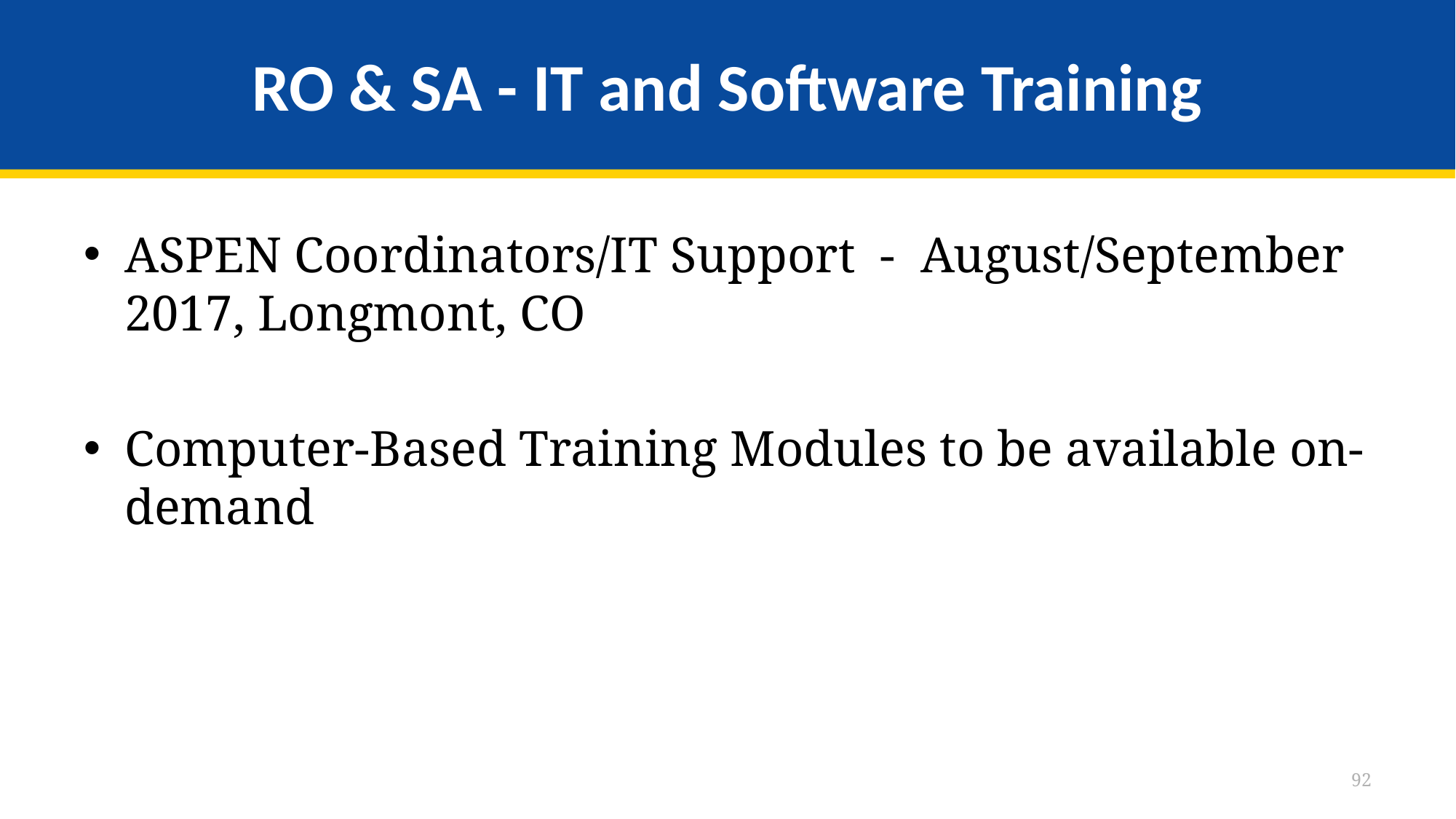

# RO & SA - IT and Software Training
ASPEN Coordinators/IT Support  -  August/September 2017, Longmont, CO

Computer-Based Training Modules to be available on-demand

92